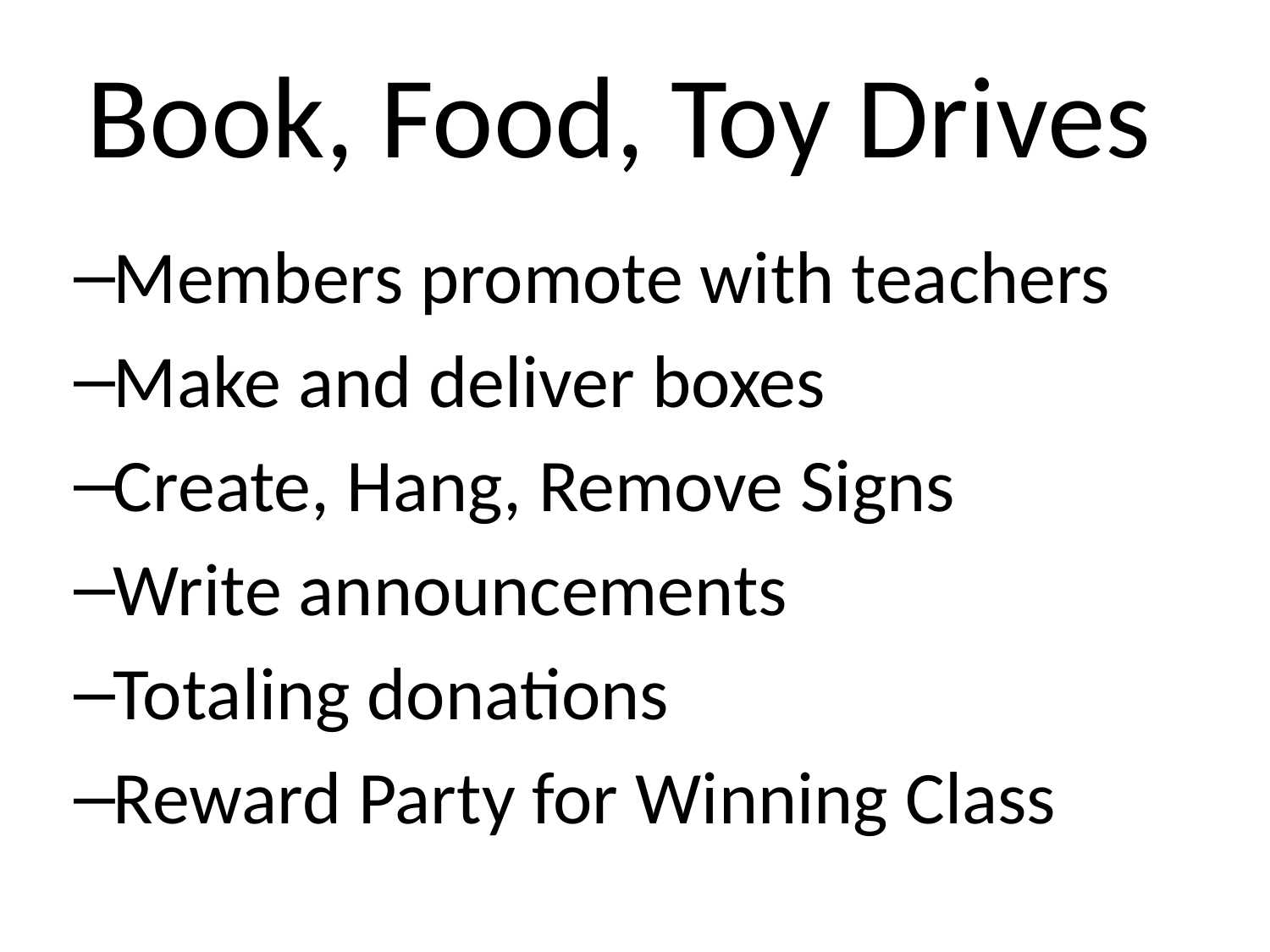

# Book, Food, Toy Drives
Members promote with teachers
Make and deliver boxes
Create, Hang, Remove Signs
Write announcements
Totaling donations
Reward Party for Winning Class